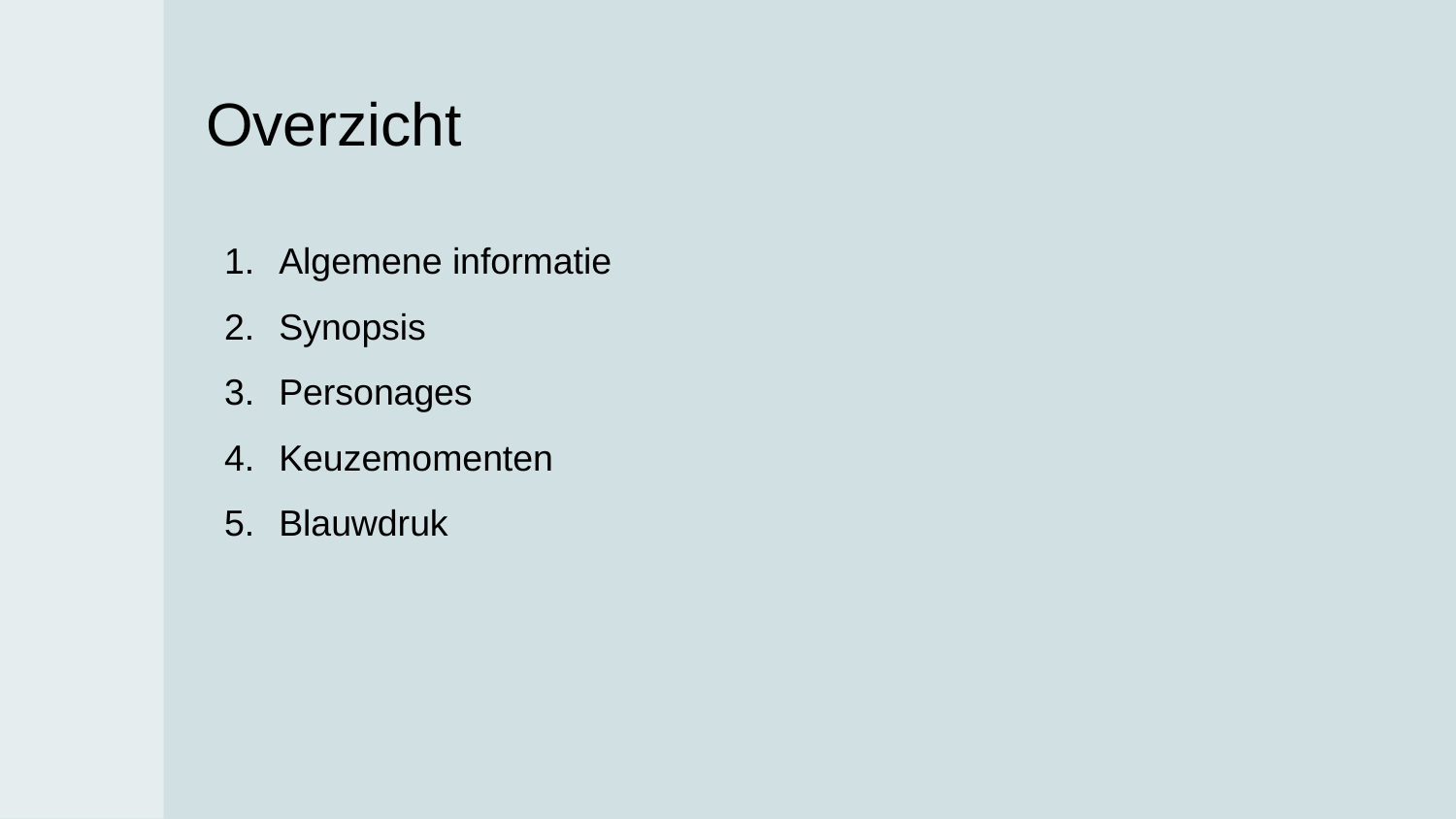

# Overzicht
Algemene informatie
Synopsis
Personages
Keuzemomenten
Blauwdruk